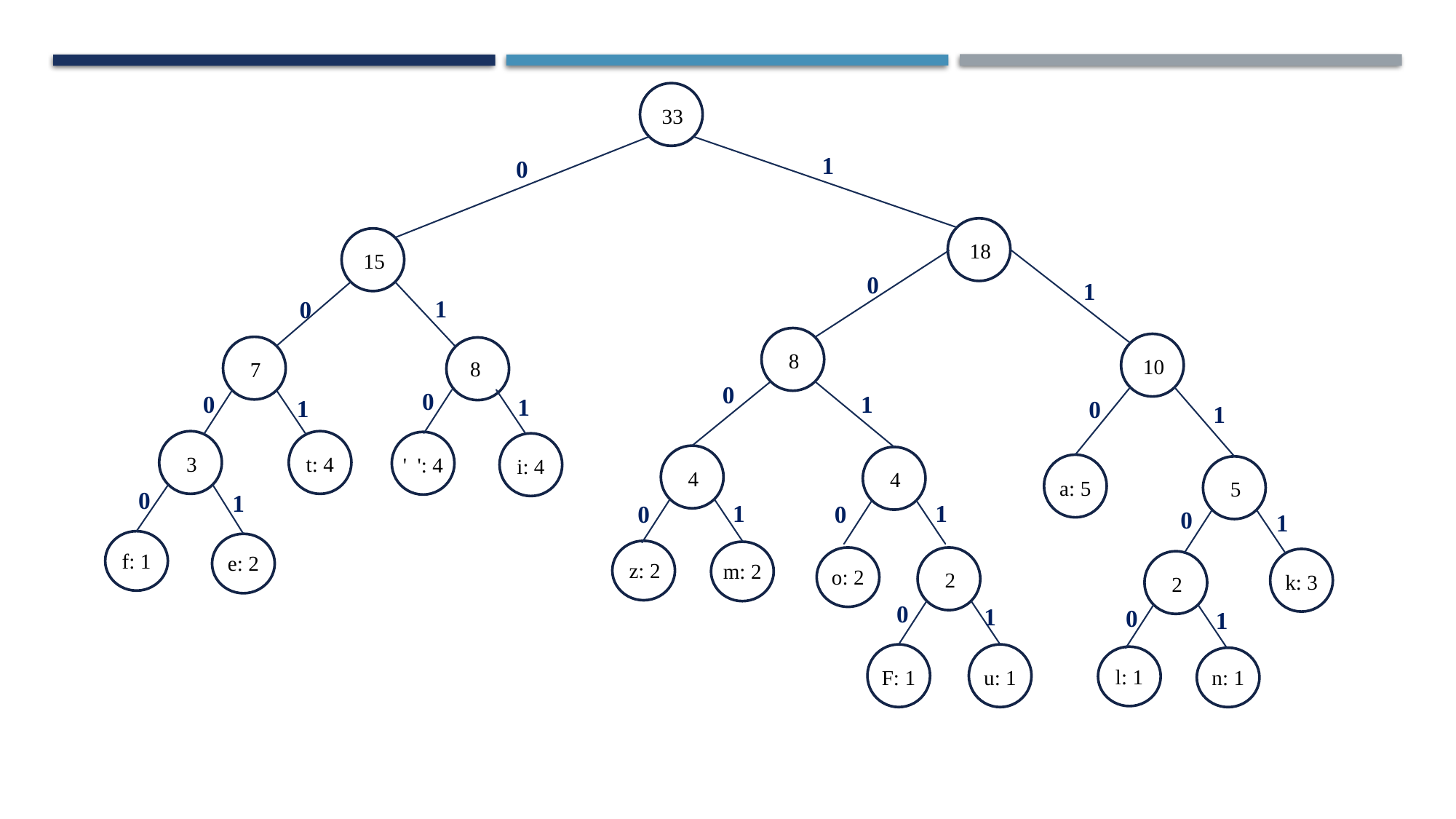

33
1
0

18
15
0
1
1
0

8
10
8
7
0
0
0
1
1
1
0
1

3
t: 4

'  ': 4

i: 4

4
4
a: 5
5
0
1
1
1
0
0
0
1

f: 1
e: 2

z: 2
m: 2
o: 2
2
k: 3
2
0
1
0
1

l: 1
F: 1
u: 1
n: 1